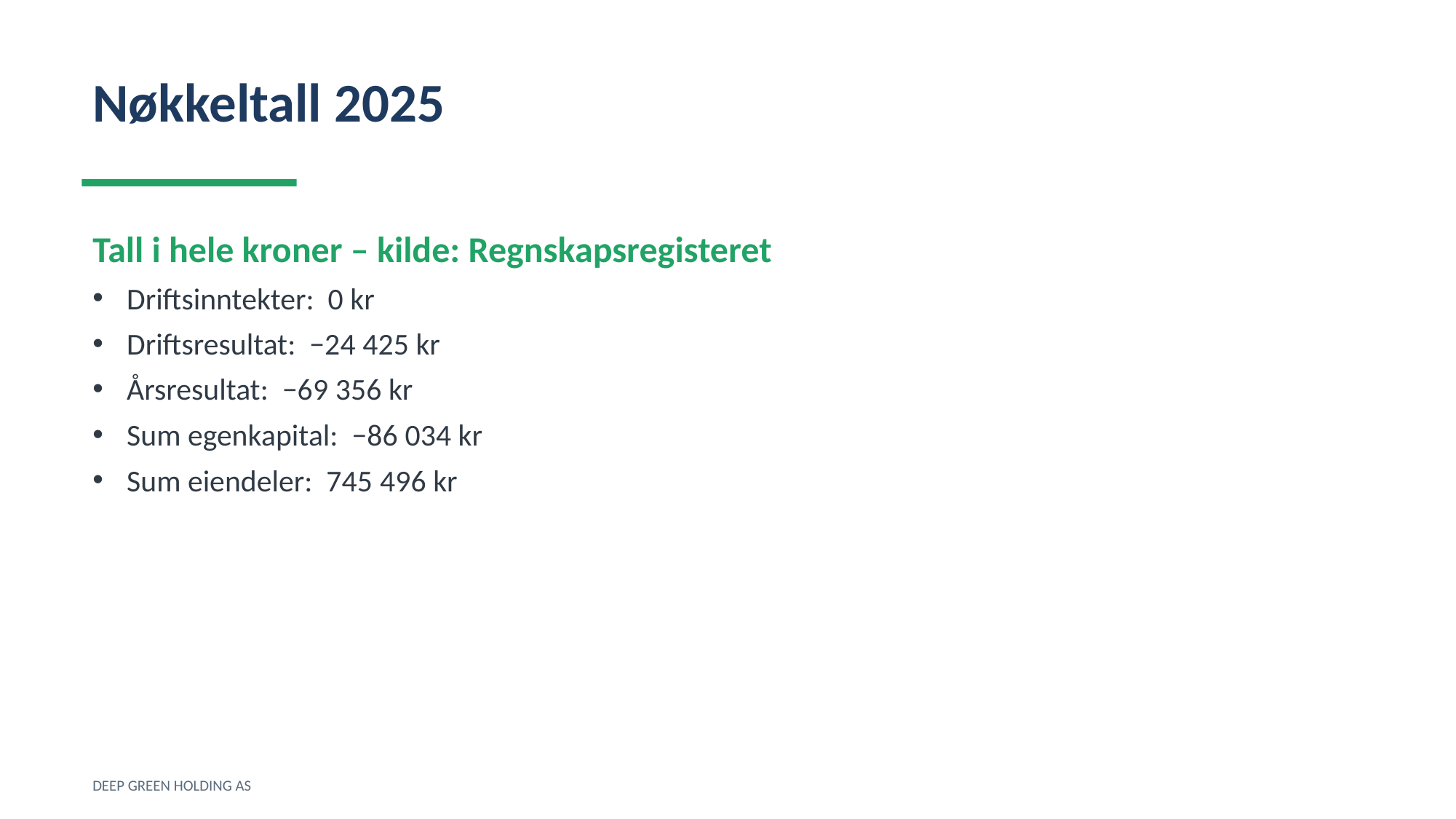

Nøkkeltall 2025

Tall i hele kroner – kilde: Regnskapsregisteret
Driftsinntekter:  0 kr
Driftsresultat:  −24 425 kr
Årsresultat:  −69 356 kr
Sum egenkapital:  −86 034 kr
Sum eiendeler:  745 496 kr
DEEP GREEN HOLDING AS